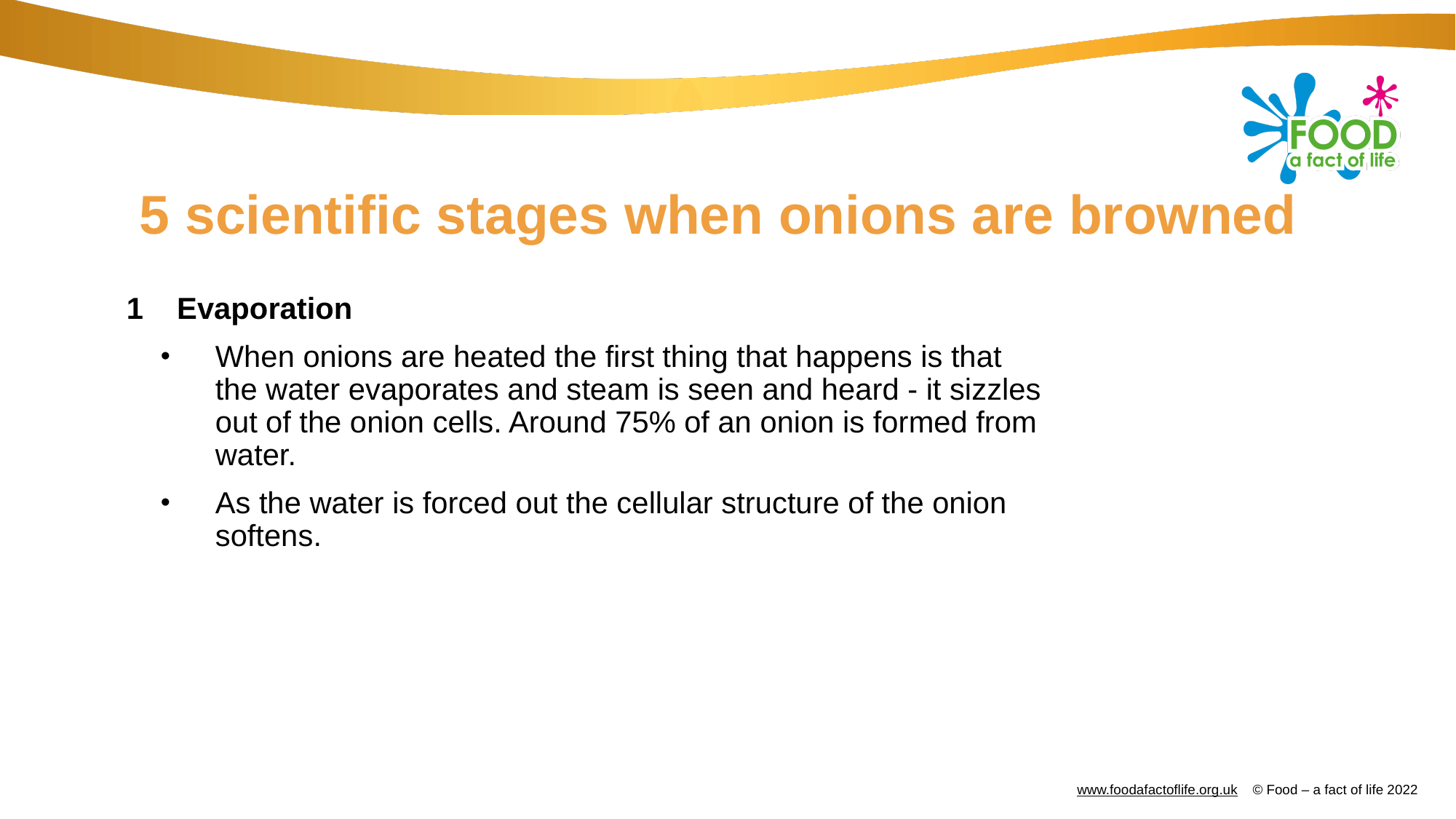

# 5 scientific stages when onions are browned
1    Evaporation
When onions are heated the first thing that happens is that the water evaporates and steam is seen and heard - it sizzles out of the onion cells. Around 75% of an onion is formed from water.
As the water is forced out the cellular structure of the onion softens.